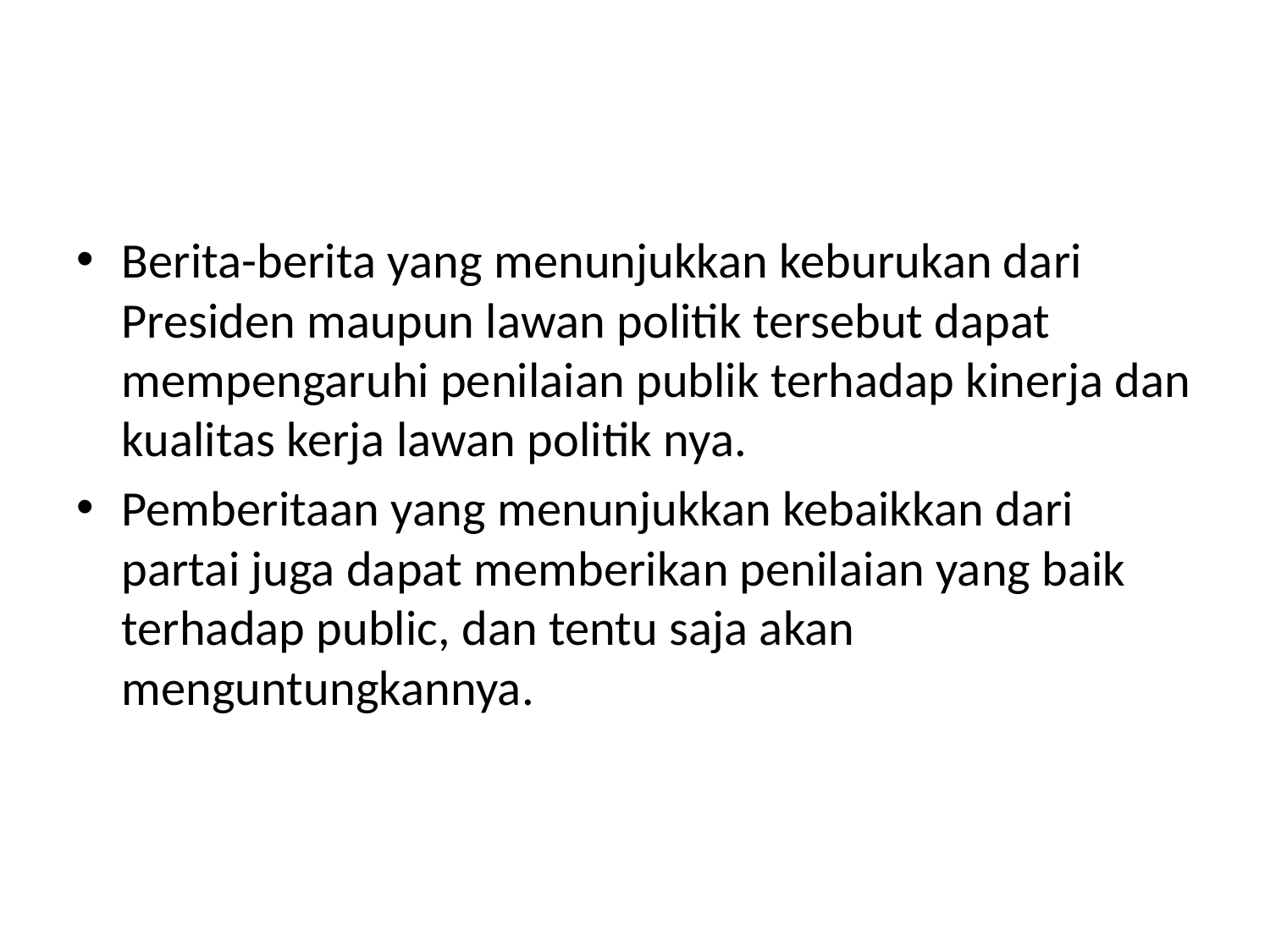

#
Berita-berita yang menunjukkan keburukan dari Presiden maupun lawan politik tersebut dapat mempengaruhi penilaian publik terhadap kinerja dan kualitas kerja lawan politik nya.
Pemberitaan yang menunjukkan kebaikkan dari partai juga dapat memberikan penilaian yang baik terhadap public, dan tentu saja akan menguntungkannya.